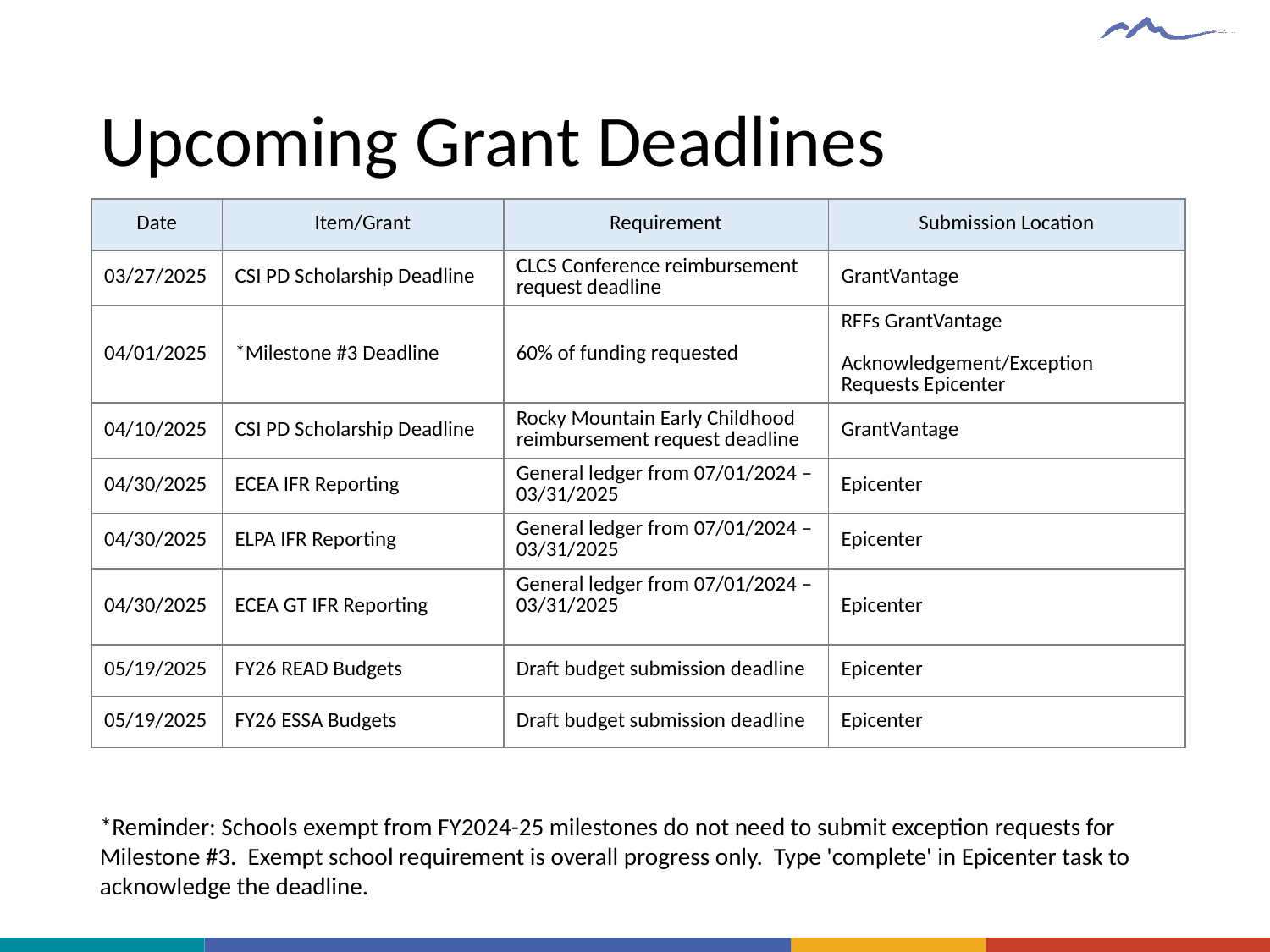

# Upcoming Grant Deadlines
| Date | Item/Grant | Requirement | Submission Location |
| --- | --- | --- | --- |
| 03/27/2025 | CSI PD Scholarship Deadline | CLCS Conference reimbursement request deadline | GrantVantage |
| 04/01/2025 | \*Milestone #3 Deadline | 60% of funding requested | RFFs GrantVantage Acknowledgement/Exception Requests Epicenter |
| 04/10/2025 | CSI PD Scholarship Deadline | Rocky Mountain Early Childhood reimbursement request deadline | GrantVantage |
| 04/30/2025 | ECEA IFR Reporting | General ledger from 07/01/2024 – 03/31/2025 | Epicenter |
| 04/30/2025 | ELPA IFR Reporting | General ledger from 07/01/2024 – 03/31/2025 | Epicenter |
| 04/30/2025 | ECEA GT IFR Reporting | General ledger from 07/01/2024 – 03/31/2025 | Epicenter |
| 05/19/2025 | FY26 READ Budgets | Draft budget submission deadline | Epicenter |
| 05/19/2025 | FY26 ESSA Budgets | Draft budget submission deadline | Epicenter |
*Reminder: Schools exempt from FY2024-25 milestones do not need to submit exception requests for Milestone #3.  Exempt school requirement is overall progress only.  Type 'complete' in Epicenter task to acknowledge the deadline.